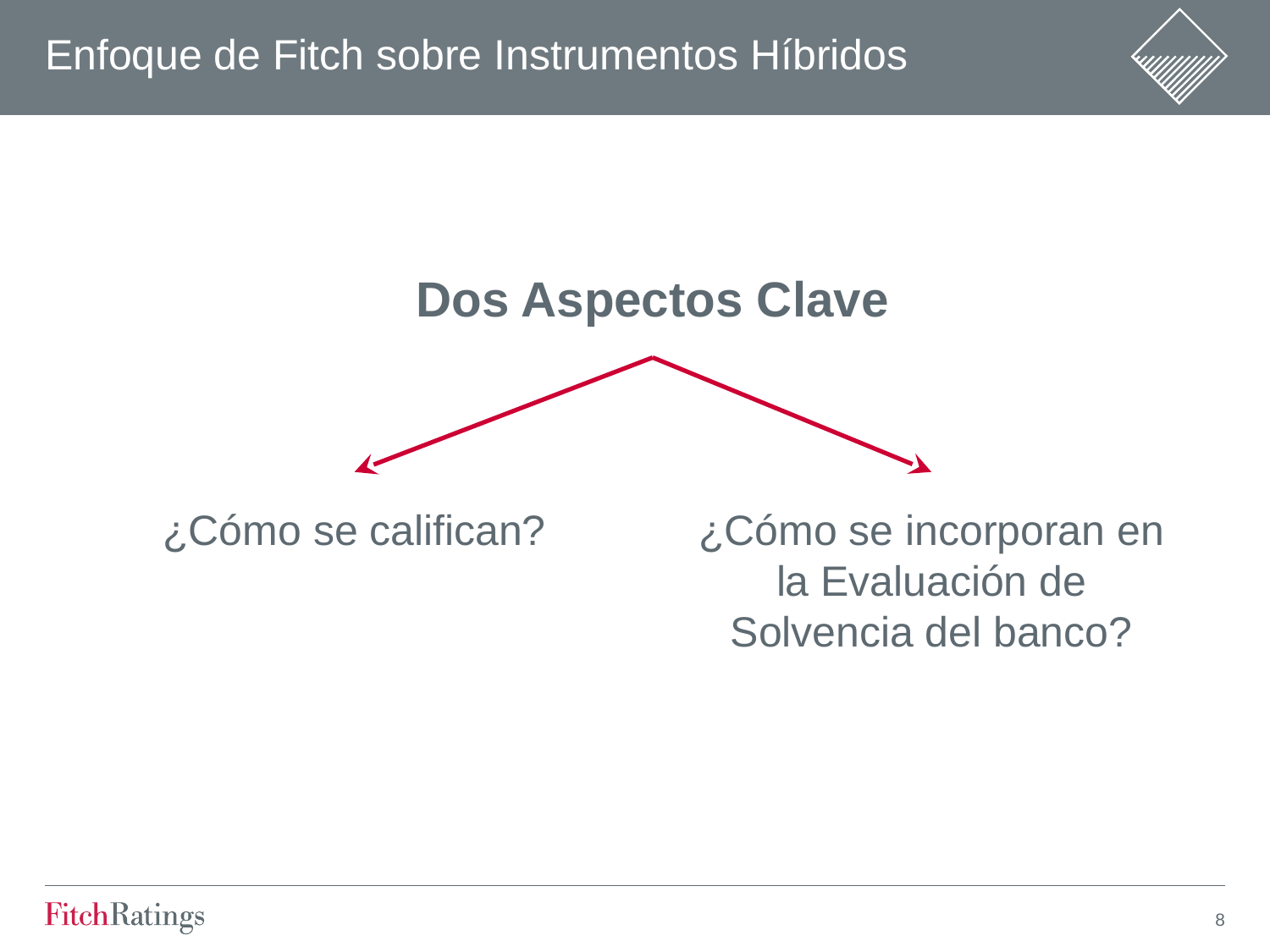

# Enfoque de Fitch sobre Instrumentos Híbridos
Dos Aspectos Clave
¿Cómo se califican?
¿Cómo se incorporan en la Evaluación de Solvencia del banco?